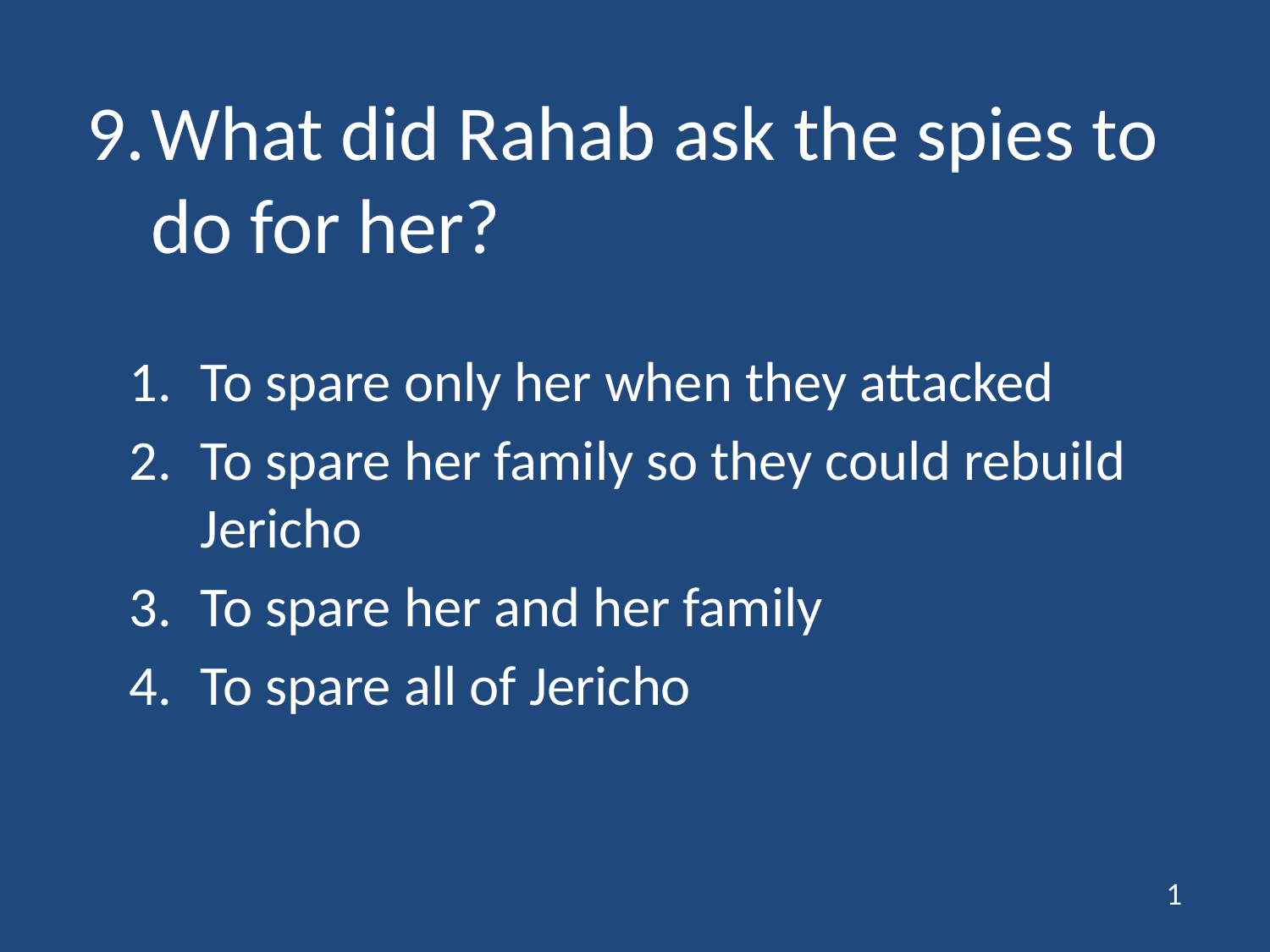

# 9.	What did Rahab ask the spies to do for her?
To spare only her when they attacked
To spare her family so they could rebuild Jericho
To spare her and her family
To spare all of Jericho
1